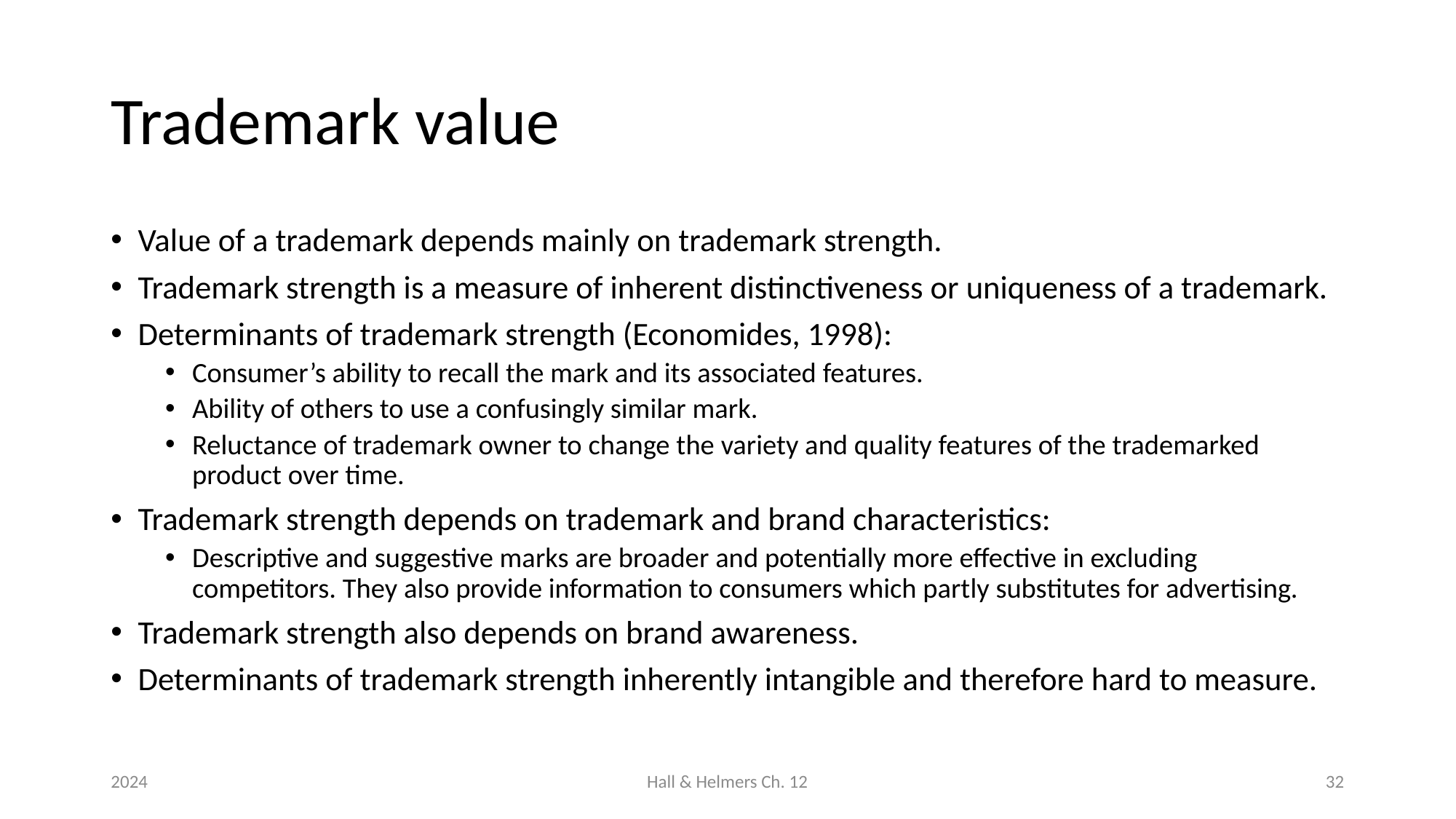

# Trademark value
Value of a trademark depends mainly on trademark strength.
Trademark strength is a measure of inherent distinctiveness or uniqueness of a trademark.
Determinants of trademark strength (Economides, 1998):
Consumer’s ability to recall the mark and its associated features.
Ability of others to use a confusingly similar mark.
Reluctance of trademark owner to change the variety and quality features of the trademarked product over time.
Trademark strength depends on trademark and brand characteristics:
Descriptive and suggestive marks are broader and potentially more effective in excluding competitors. They also provide information to consumers which partly substitutes for advertising.
Trademark strength also depends on brand awareness.
Determinants of trademark strength inherently intangible and therefore hard to measure.
2024
Hall & Helmers Ch. 12
32